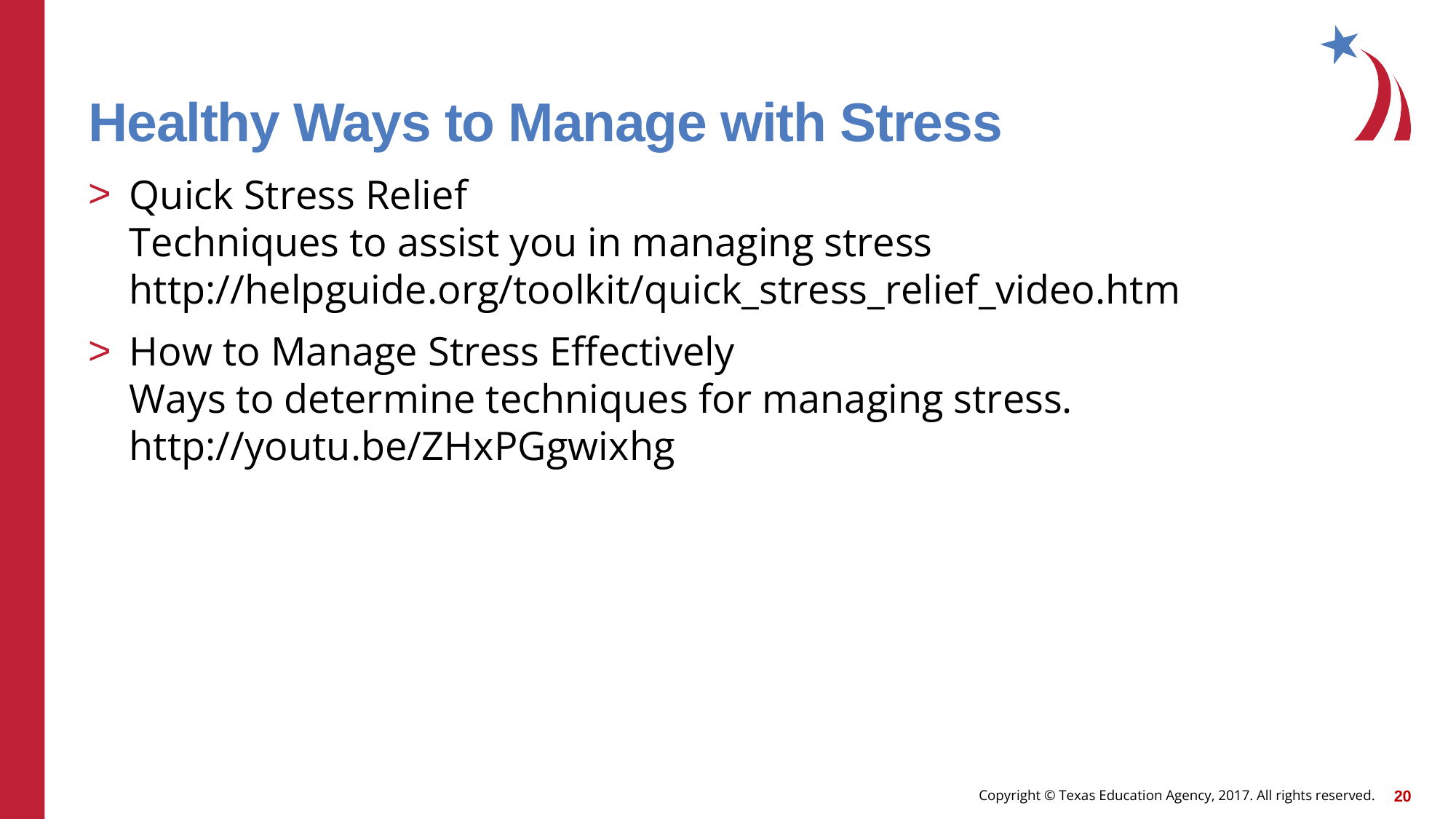

# Healthy Ways to Manage with Stress
Quick Stress Relief
Techniques to assist you in managing stress
http://helpguide.org/toolkit/quick_stress_relief_video.htm
How to Manage Stress Effectively
Ways to determine techniques for managing stress.
http://youtu.be/ZHxPGgwixhg